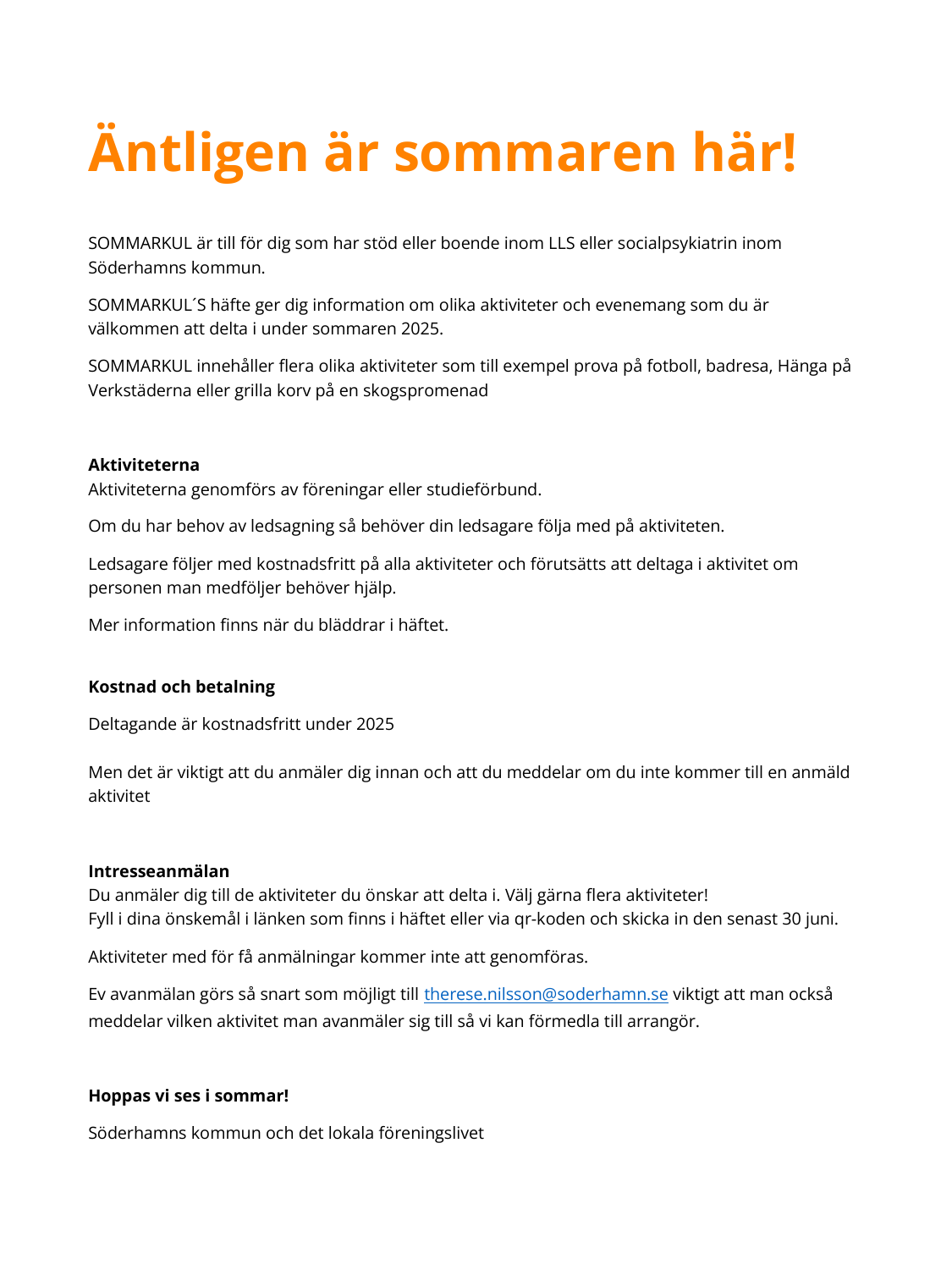

# Äntligen är sommaren här!
SOMMARKUL är till för dig som har stöd eller boende inom LLS eller socialpsykiatrin inom Söderhamns kommun.
SOMMARKUL´S häfte ger dig information om olika aktiviteter och evenemang som du är välkommen att delta i under sommaren 2025.
SOMMARKUL innehåller flera olika aktiviteter som till exempel prova på fotboll, badresa, Hänga på Verkstäderna eller grilla korv på en skogspromenad

Aktiviteterna
Aktiviteterna genomförs av föreningar eller studieförbund.
Om du har behov av ledsagning så behöver din ledsagare följa med på aktiviteten.
Ledsagare följer med kostnadsfritt på alla aktiviteter och förutsätts att deltaga i aktivitet om personen man medföljer behöver hjälp.
Mer information finns när du bläddrar i häftet.
Kostnad och betalning
Deltagande är kostnadsfritt under 2025
Men det är viktigt att du anmäler dig innan och att du meddelar om du inte kommer till en anmäld aktivitet

Intresseanmälan
Du anmäler dig till de aktiviteter du önskar att delta i. Välj gärna flera aktiviteter!
Fyll i dina önskemål i länken som finns i häftet eller via qr-koden och skicka in den senast 30 juni.
Aktiviteter med för få anmälningar kommer inte att genomföras.
Ev avanmälan görs så snart som möjligt till therese.nilsson@soderhamn.se viktigt att man också meddelar vilken aktivitet man avanmäler sig till så vi kan förmedla till arrangör.

Hoppas vi ses i sommar!
Söderhamns kommun och det lokala föreningslivet